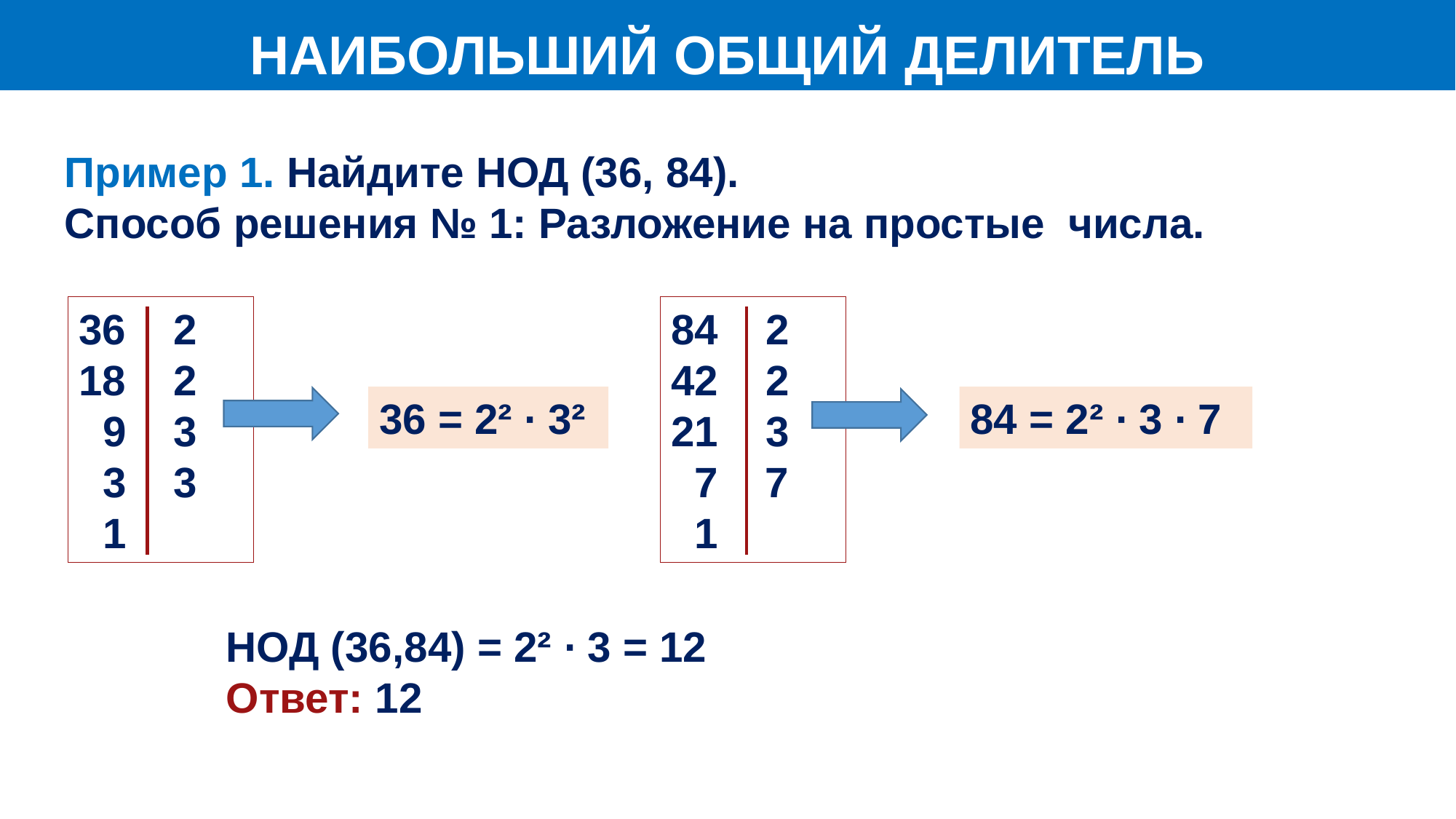

НАИБОЛЬШИЙ ОБЩИЙ ДЕЛИТЕЛЬ
Пример 1. Найдите НОД (36, 84).
Способ решения № 1: Разложение на простые  числа.
    2
18    2
  9    3
  3    3
  1
84    2
42    2
21    3
  7    7
  1
36 = 2² ∙ 3²
84 = 2² ∙ 3 ∙ 7

НОД (36,84) = 2² ∙ 3 = 12
Ответ: 12